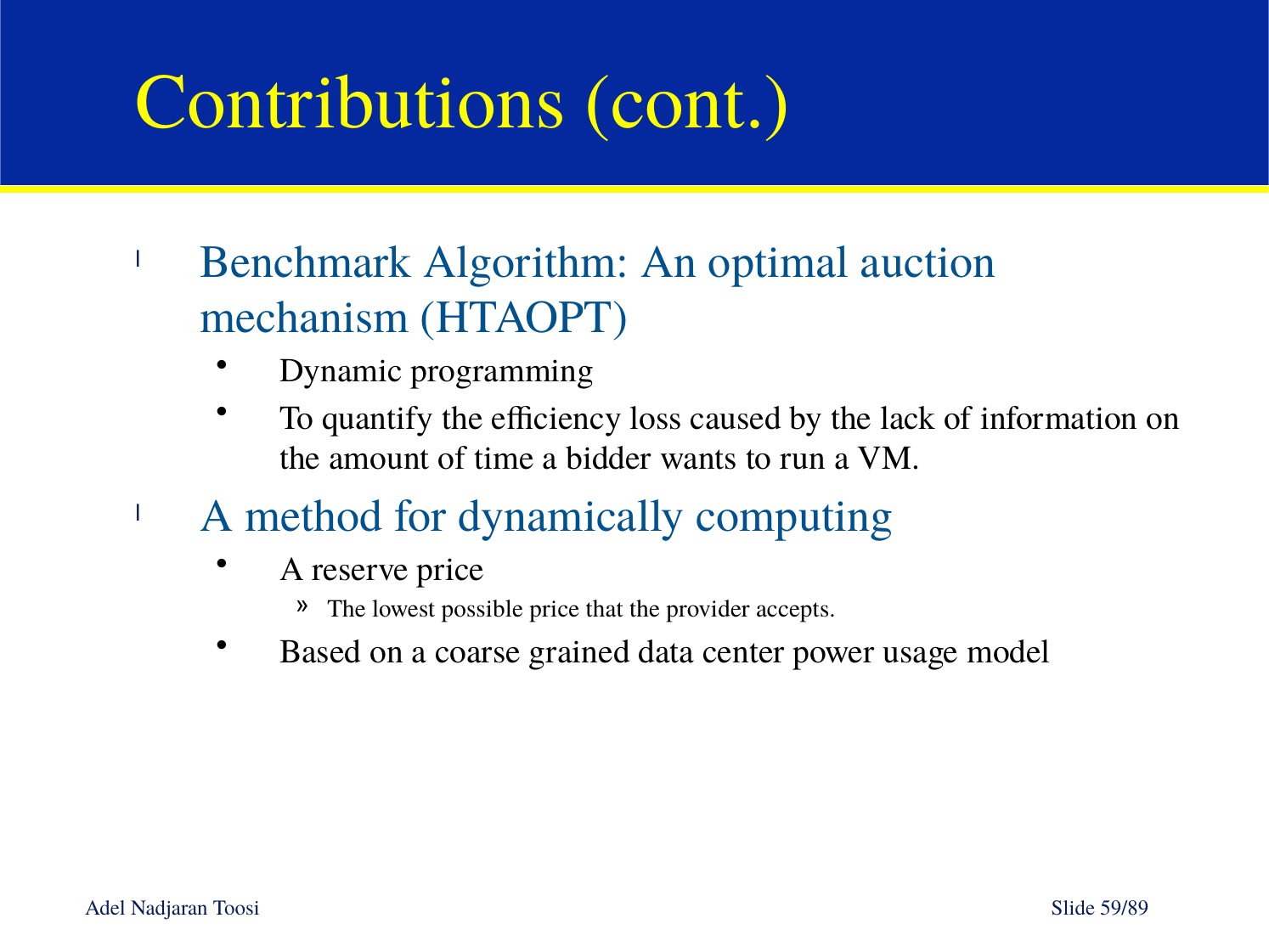

# Contributions (cont.)
Benchmark Algorithm: An optimal auction mechanism (HTAOPT)
Dynamic programming
To quantify the efficiency loss caused by the lack of information on the amount of time a bidder wants to run a VM.
A method for dynamically computing
A reserve price
The lowest possible price that the provider accepts.
Based on a coarse grained data center power usage model